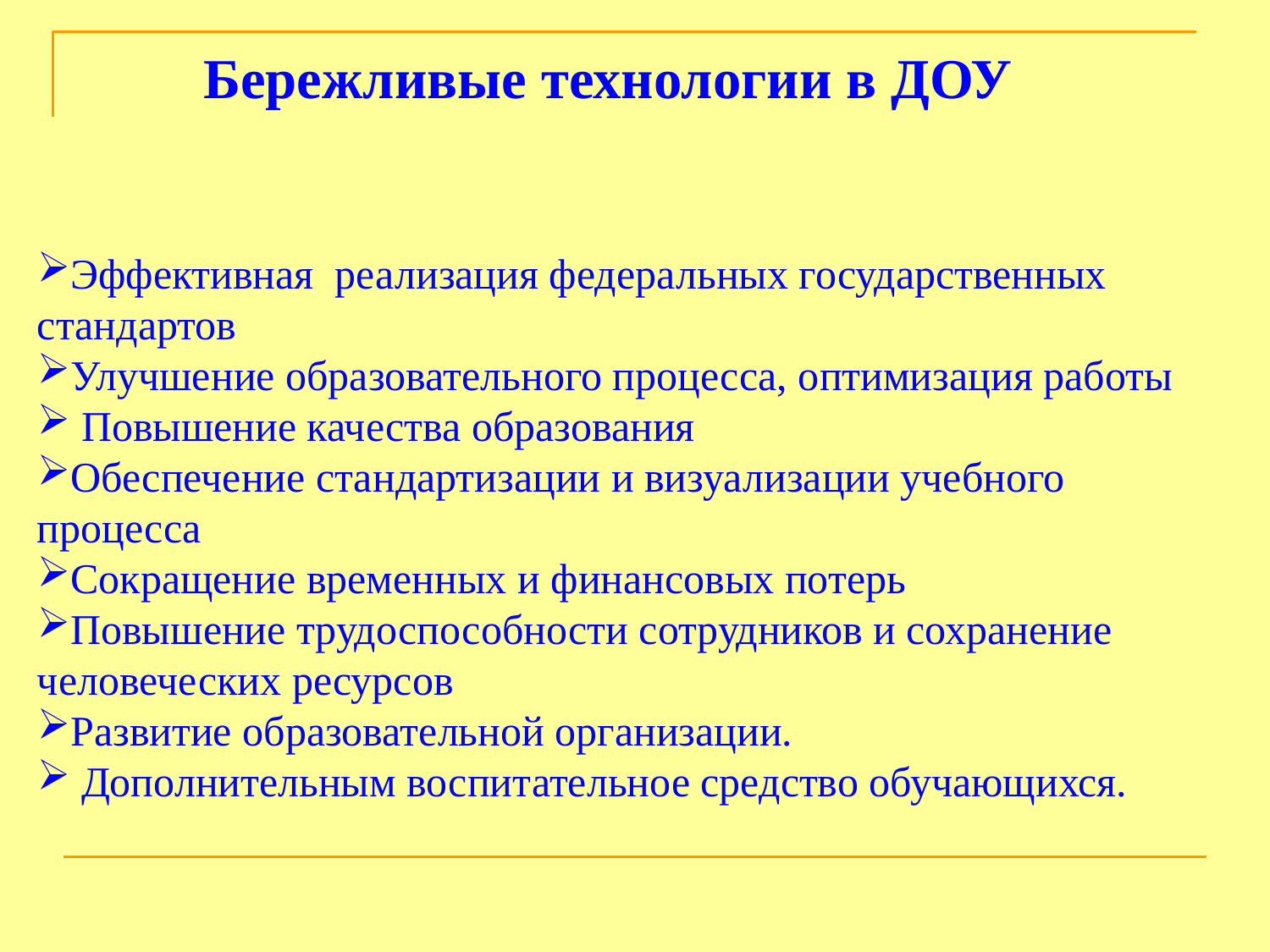

# Бережливые технологии в ДОУ
Эффективная  реализация федеральных государственных стандартов
Улучшение образовательного процесса, оптимизация работы
 Повышение качества образования
Обеспечение стандартизации и визуализации учебного процесса
Сокращение временных и финансовых потерь
Повышение трудоспособности сотрудников и сохранение человеческих ресурсов
Развитие образовательной организации.
 Дополнительным воспитательное средство обучающихся.